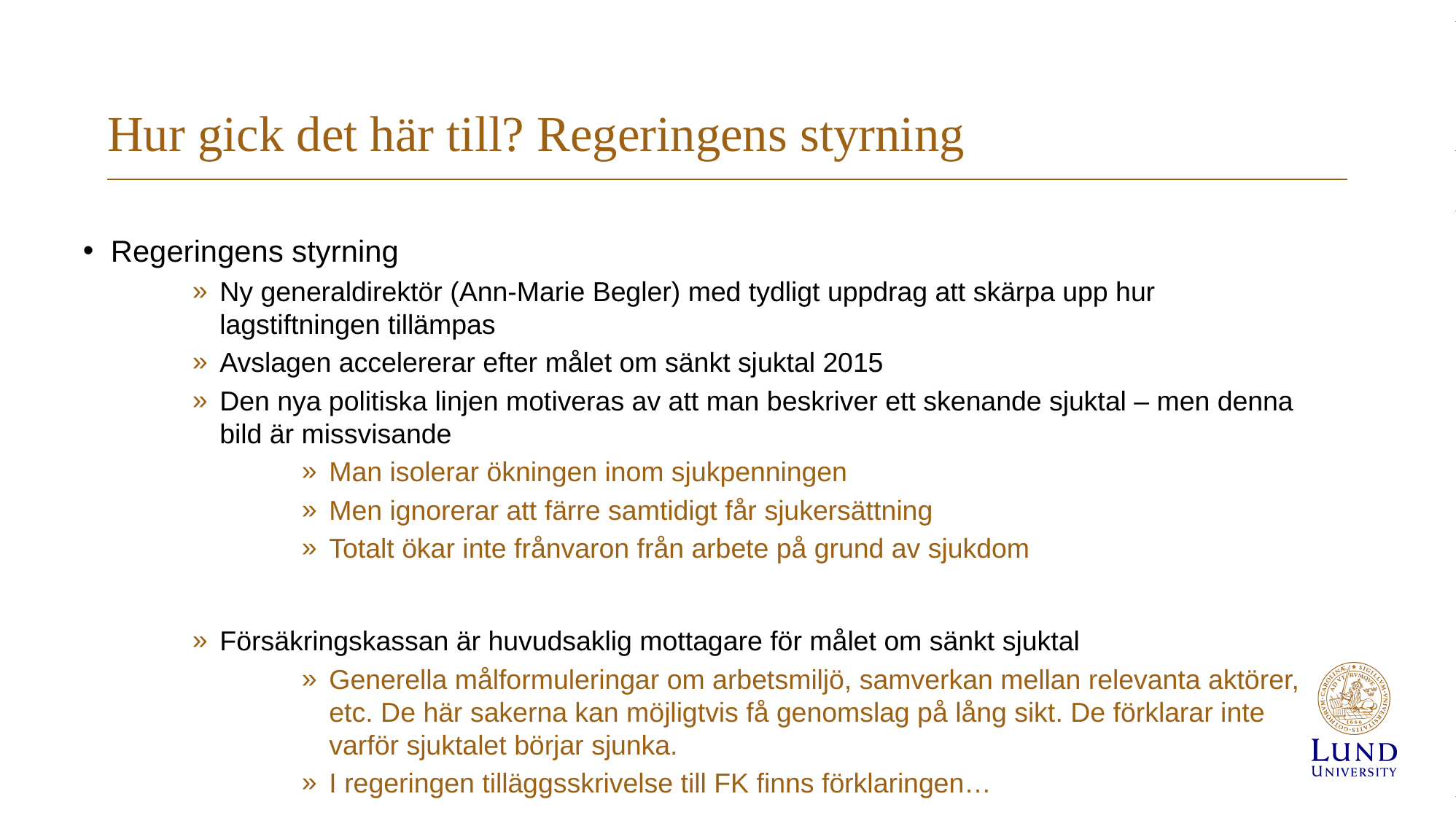

# Hur gick det här till? Regeringens styrning

Regeringens styrning
Ny generaldirektör (Ann-Marie Begler) med tydligt uppdrag att skärpa upp hur lagstiftningen tillämpas
Avslagen accelererar efter målet om sänkt sjuktal 2015
Den nya politiska linjen motiveras av att man beskriver ett skenande sjuktal – men denna bild är missvisande
Man isolerar ökningen inom sjukpenningen
Men ignorerar att färre samtidigt får sjukersättning
Totalt ökar inte frånvaron från arbete på grund av sjukdom

Försäkringskassan är huvudsaklig mottagare för målet om sänkt sjuktal
Generella målformuleringar om arbetsmiljö, samverkan mellan relevanta aktörer, etc. De här sakerna kan möjligtvis få genomslag på lång sikt. De förklarar inte varför sjuktalet börjar sjunka.
I regeringen tilläggsskrivelse till FK finns förklaringen…